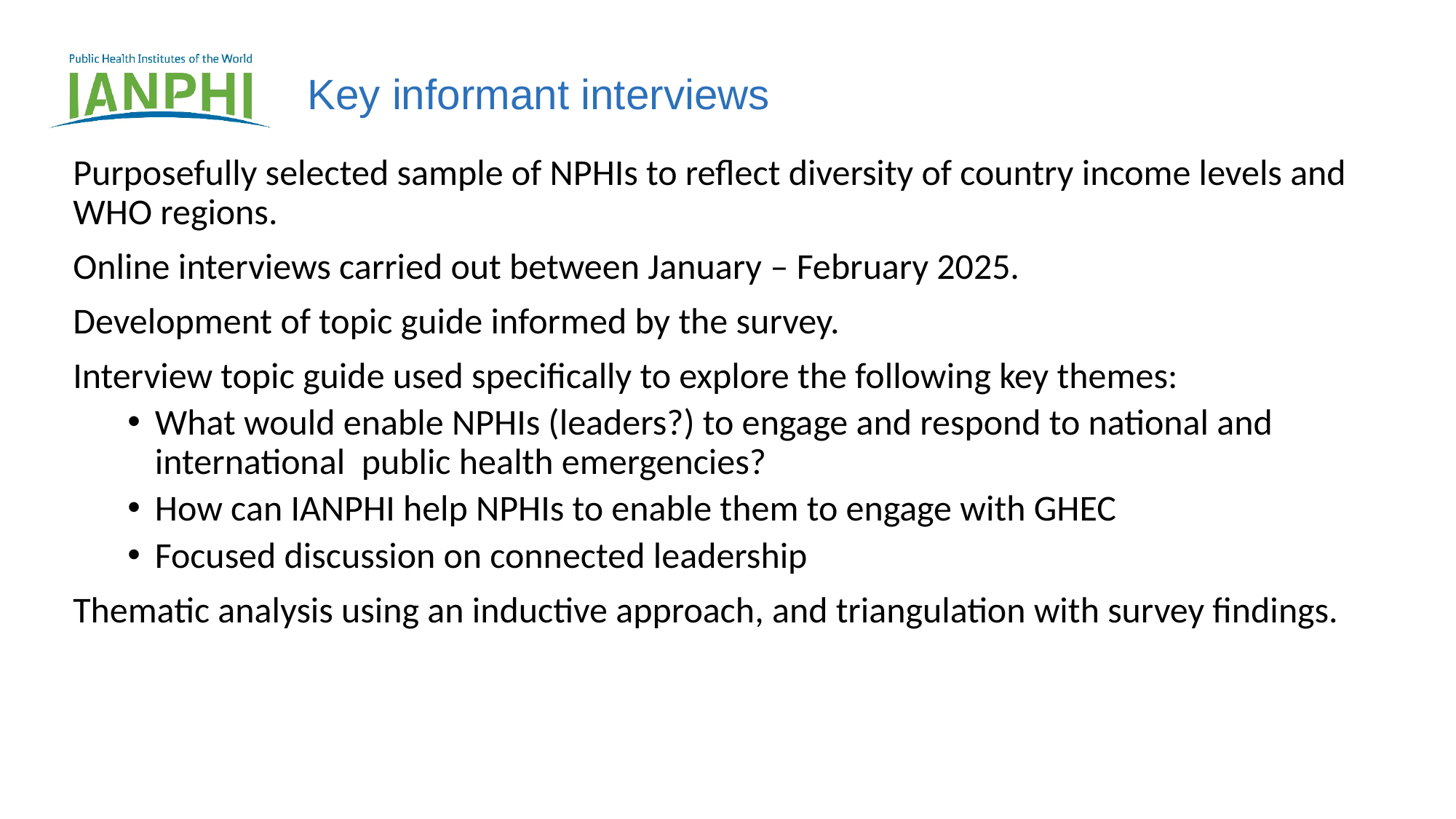

# Key informant interviews
Purposefully selected sample of NPHIs to reflect diversity of country income levels and WHO regions.
Online interviews carried out between January – February 2025.
Development of topic guide informed by the survey.
Interview topic guide used specifically to explore the following key themes:
What would enable NPHIs (leaders?) to engage and respond to national and international  public health emergencies?
How can IANPHI help NPHIs to enable them to engage with GHEC
Focused discussion on connected leadership
Thematic analysis using an inductive approach, and triangulation with survey findings.